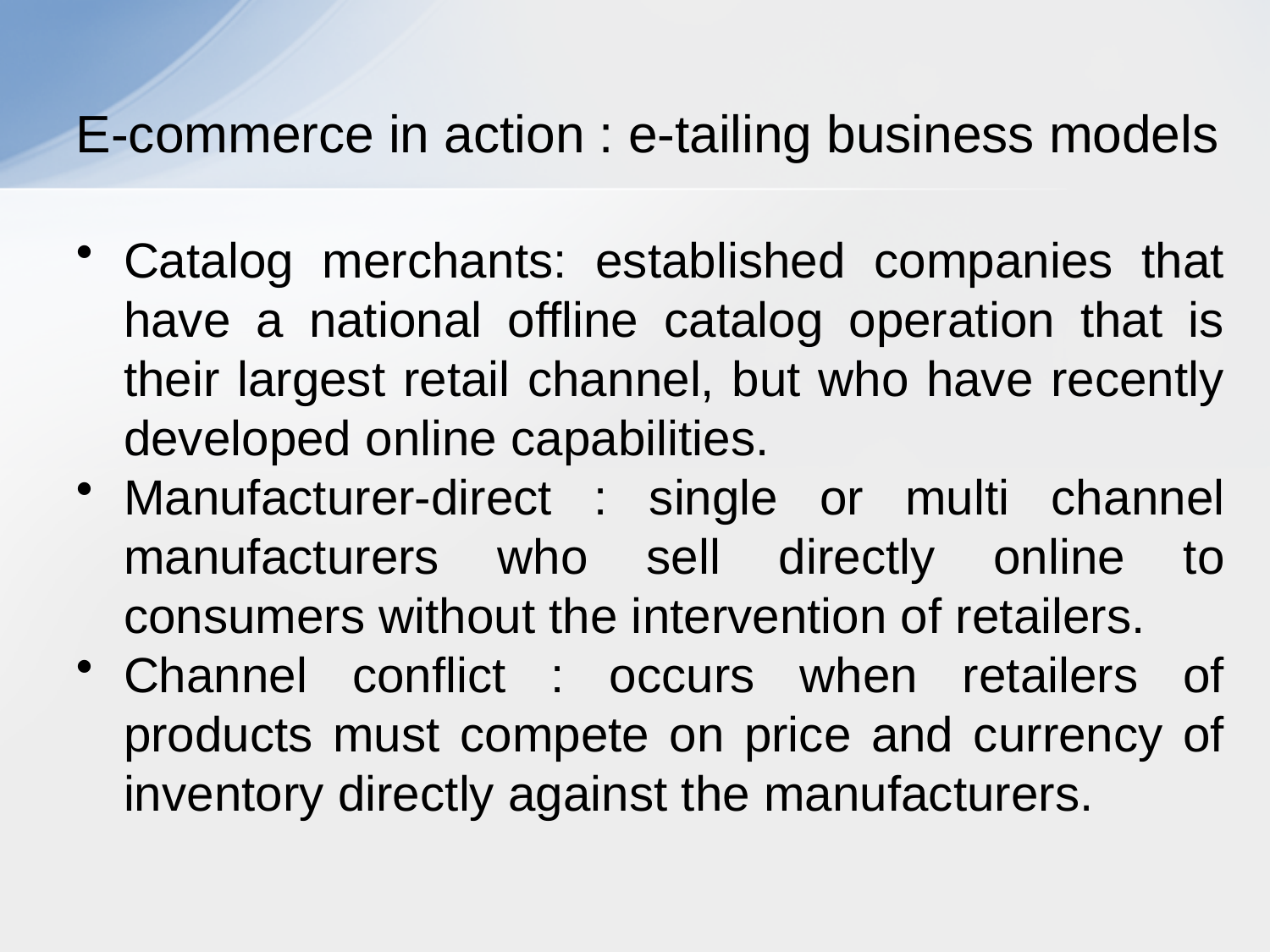

# E-commerce in action : e-tailing business models
Catalog merchants: established companies that have a national offline catalog operation that is their largest retail channel, but who have recently developed online capabilities.
Manufacturer-direct : single or multi channel manufacturers who sell directly online to consumers without the intervention of retailers.
Channel conflict : occurs when retailers of products must compete on price and currency of inventory directly against the manufacturers.